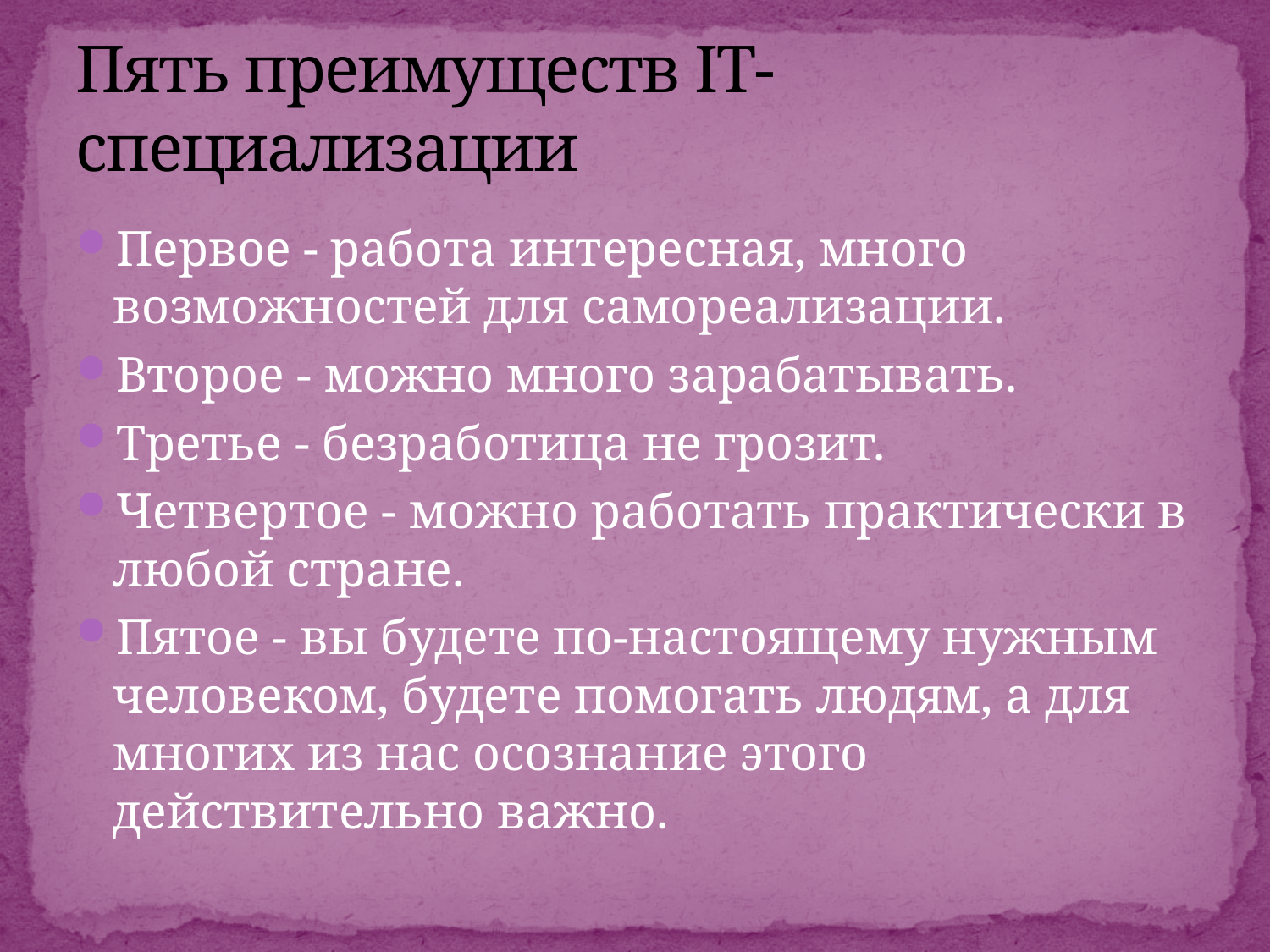

# Пять преимуществ IT-специализации
Первое - работа интересная, много возможностей для самореализации.
Второе - можно много зарабатывать.
Третье - безработица не грозит.
Четвертое - можно работать практически в любой стране.
Пятое - вы будете по-настоящему нужным человеком, будете помогать людям, а для многих из нас осознание этого действительно важно.